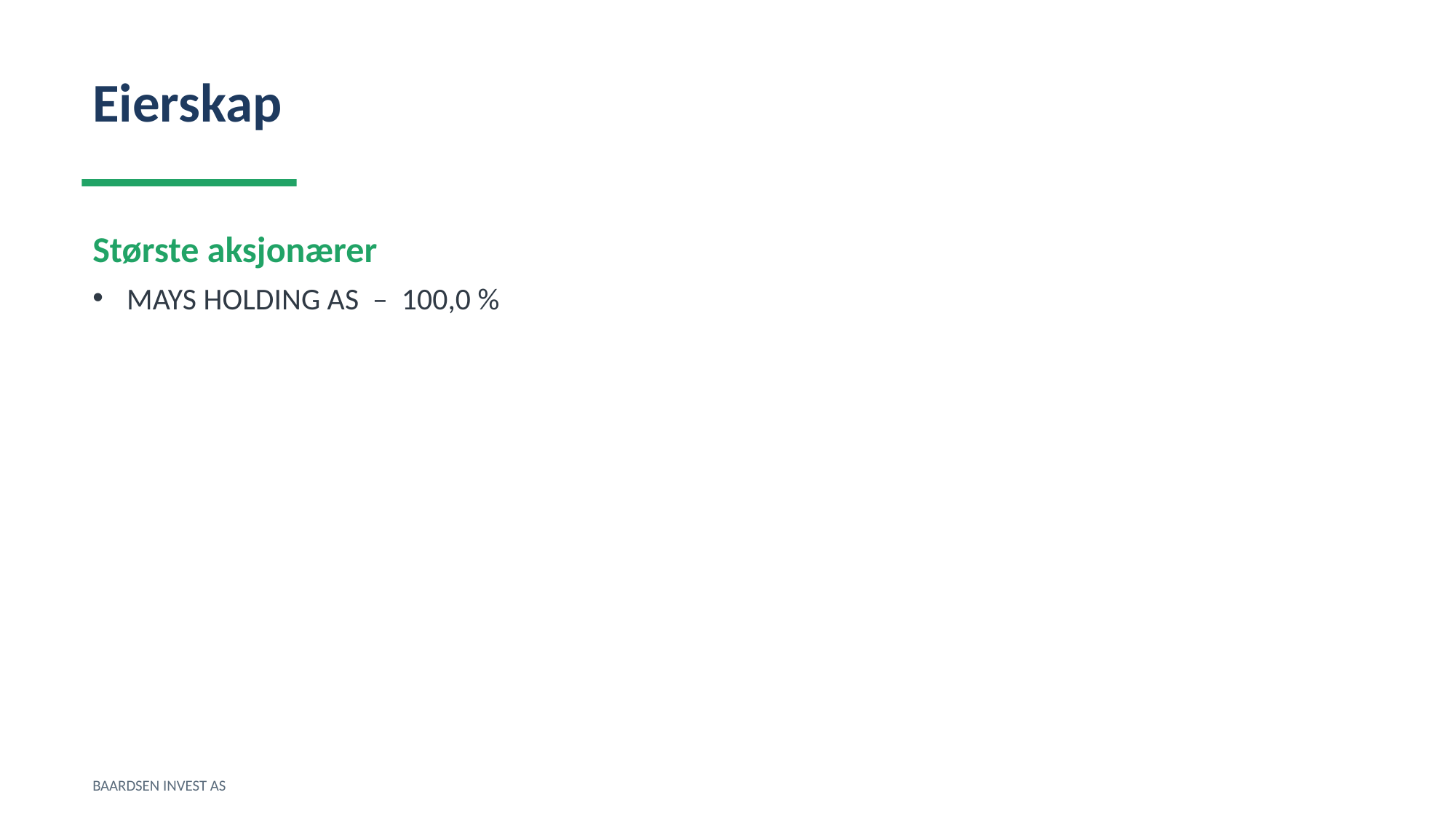

Eierskap

Største aksjonærer
MAYS HOLDING AS  –  100,0 %
BAARDSEN INVEST AS